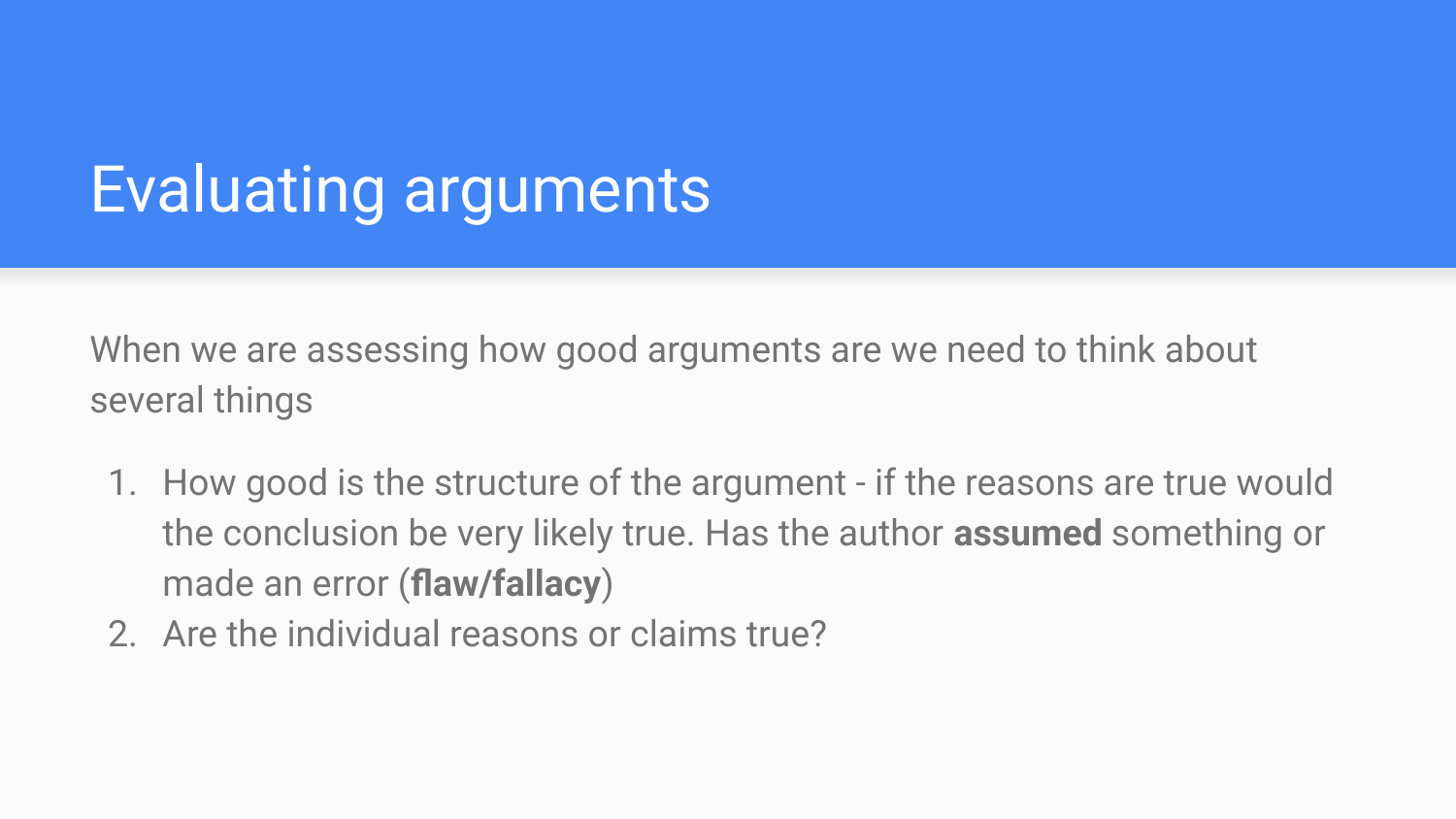

# Evaluating arguments
When we are assessing how good arguments are we need to think about several things
How good is the structure of the argument - if the reasons are true would the conclusion be very likely true. Has the author assumed something or made an error (flaw/fallacy)
Are the individual reasons or claims true?